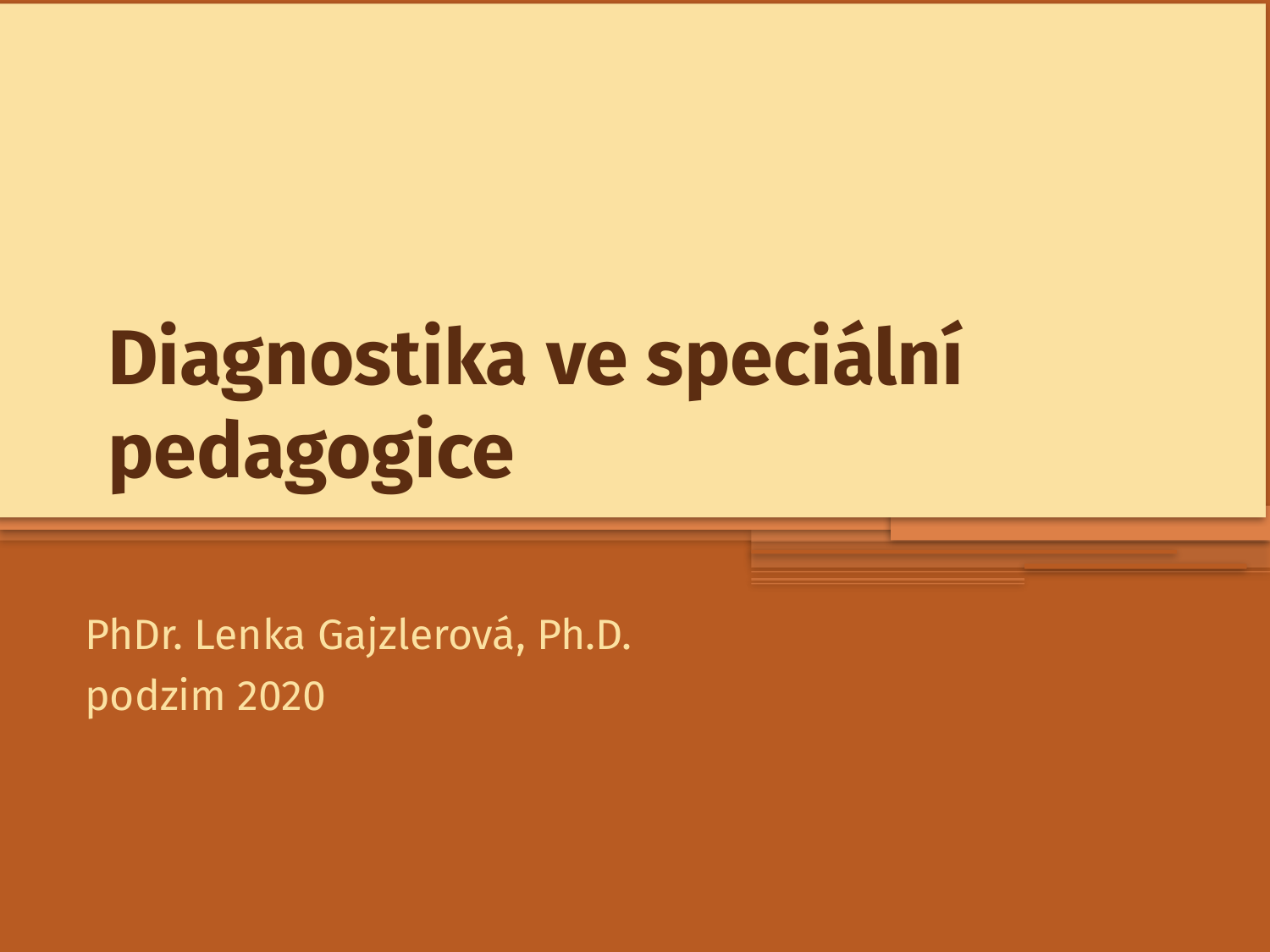

# Diagnostika ve speciální pedagogice
PhDr. Lenka Gajzlerová, Ph.D.
podzim 2020